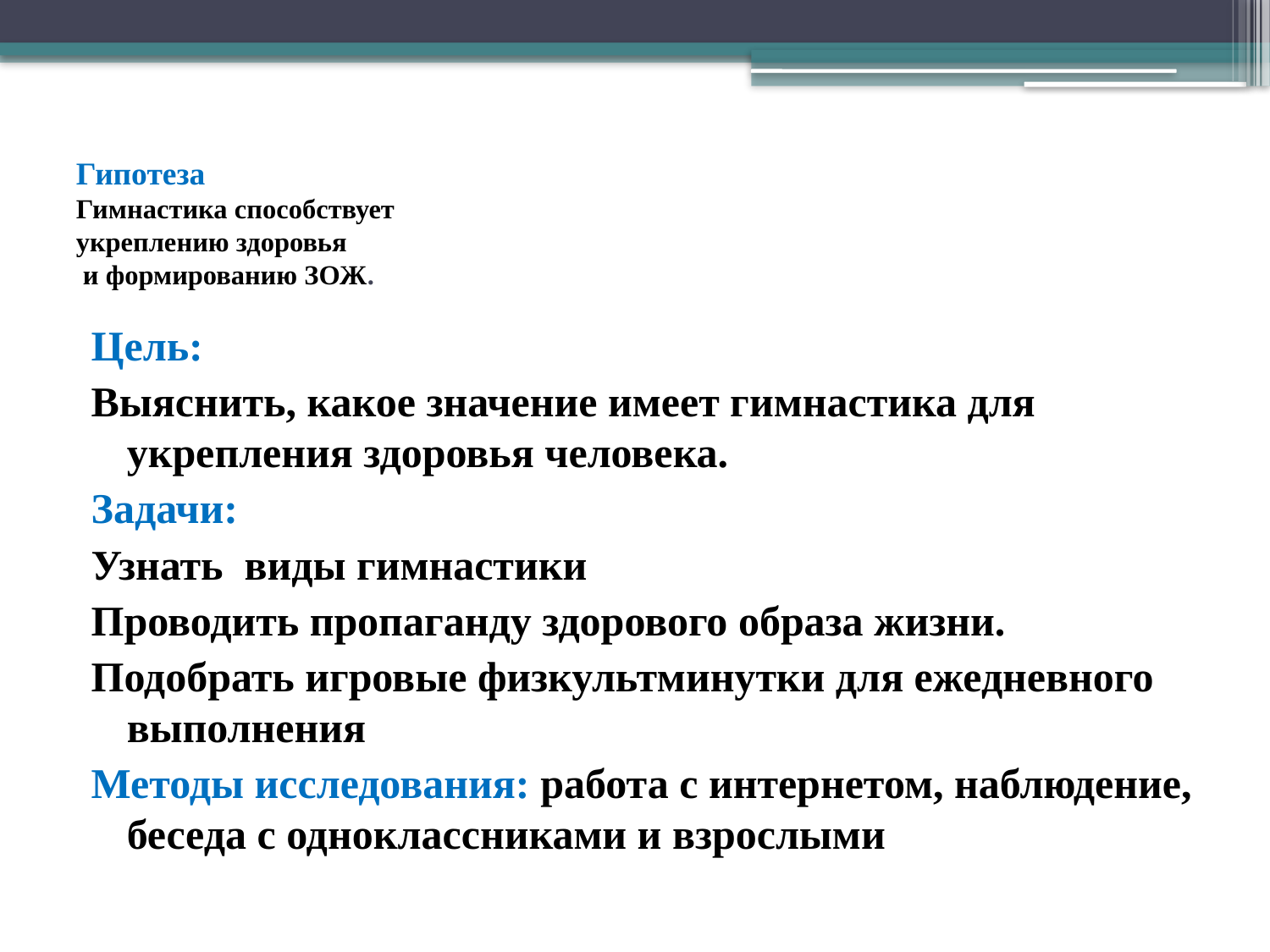

# Гипотеза Гимнастика способствует укреплению здоровья и формированию ЗОЖ.
Цель:
Выяснить, какое значение имеет гимнастика для укрепления здоровья человека.
Задачи:
Узнать  виды гимнастики
Проводить пропаганду здорового образа жизни.
Подобрать игровые физкультминутки для ежедневного выполнения
Методы исследования: работа с интернетом, наблюдение, беседа с одноклассниками и взрослыми